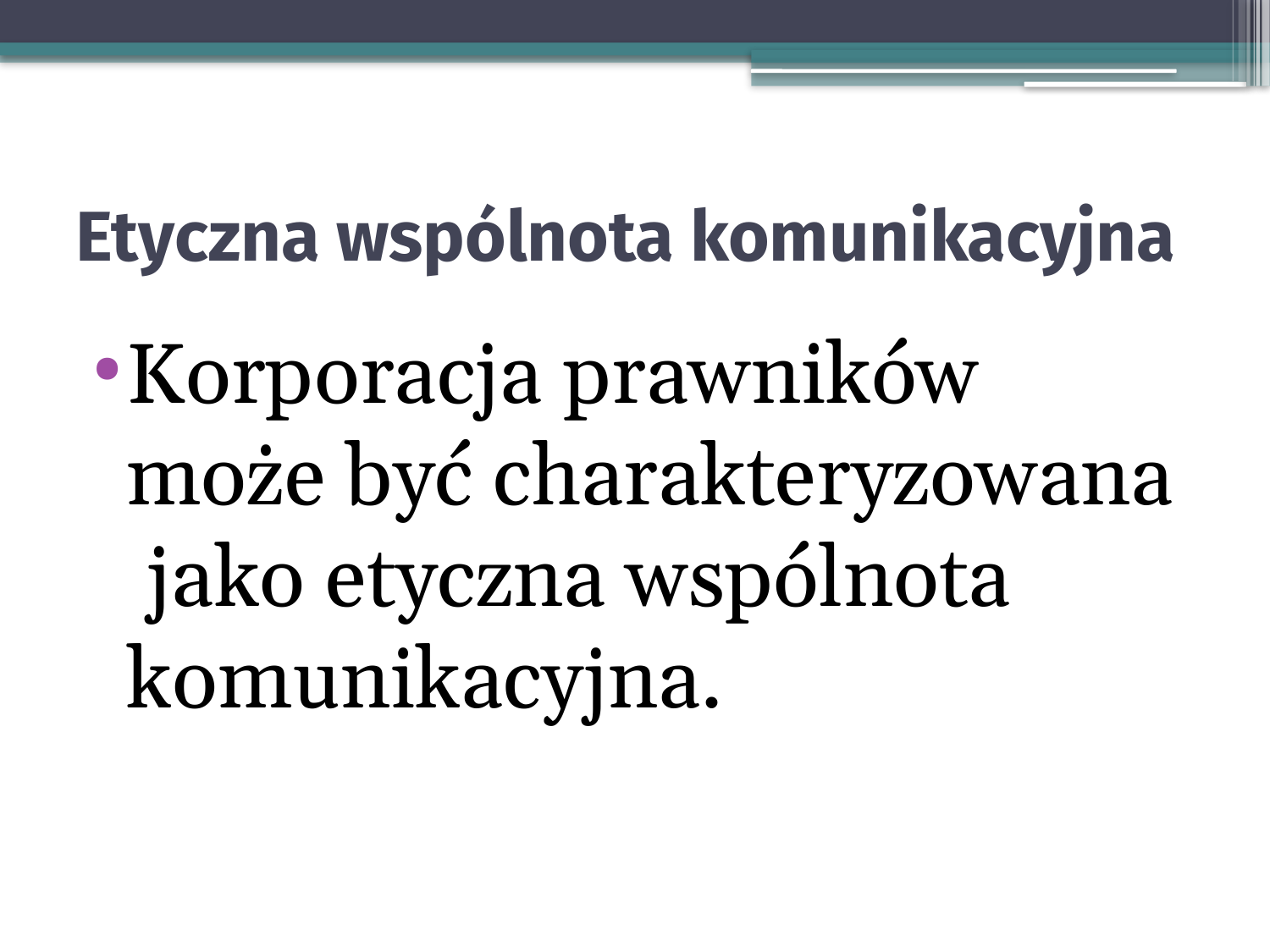

# Etyczna wspólnota komunikacyjna
Korporacja prawników może być charakteryzowana  jako etyczna wspólnota komunikacyjna.